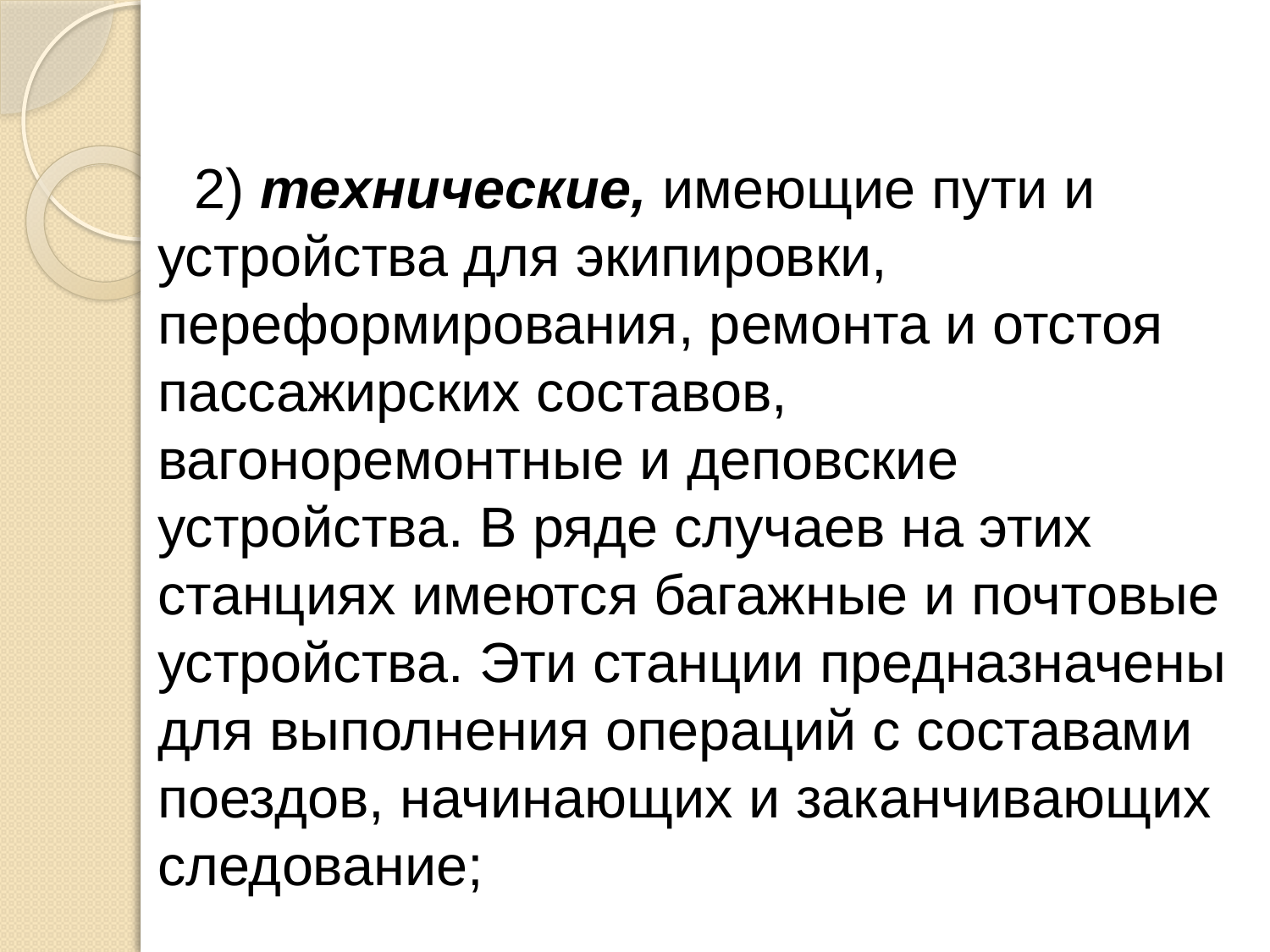

2) технические, имеющие пути и устройства для экипировки, переформирования, ремонта и отстоя пассажирских составов, вагоноремонтные и деповские устройства. В ряде случаев на этих станциях имеются багажные и почтовые устройства. Эти станции предназначены для выполнения операций с составами поездов, начинающих и заканчивающих следование;